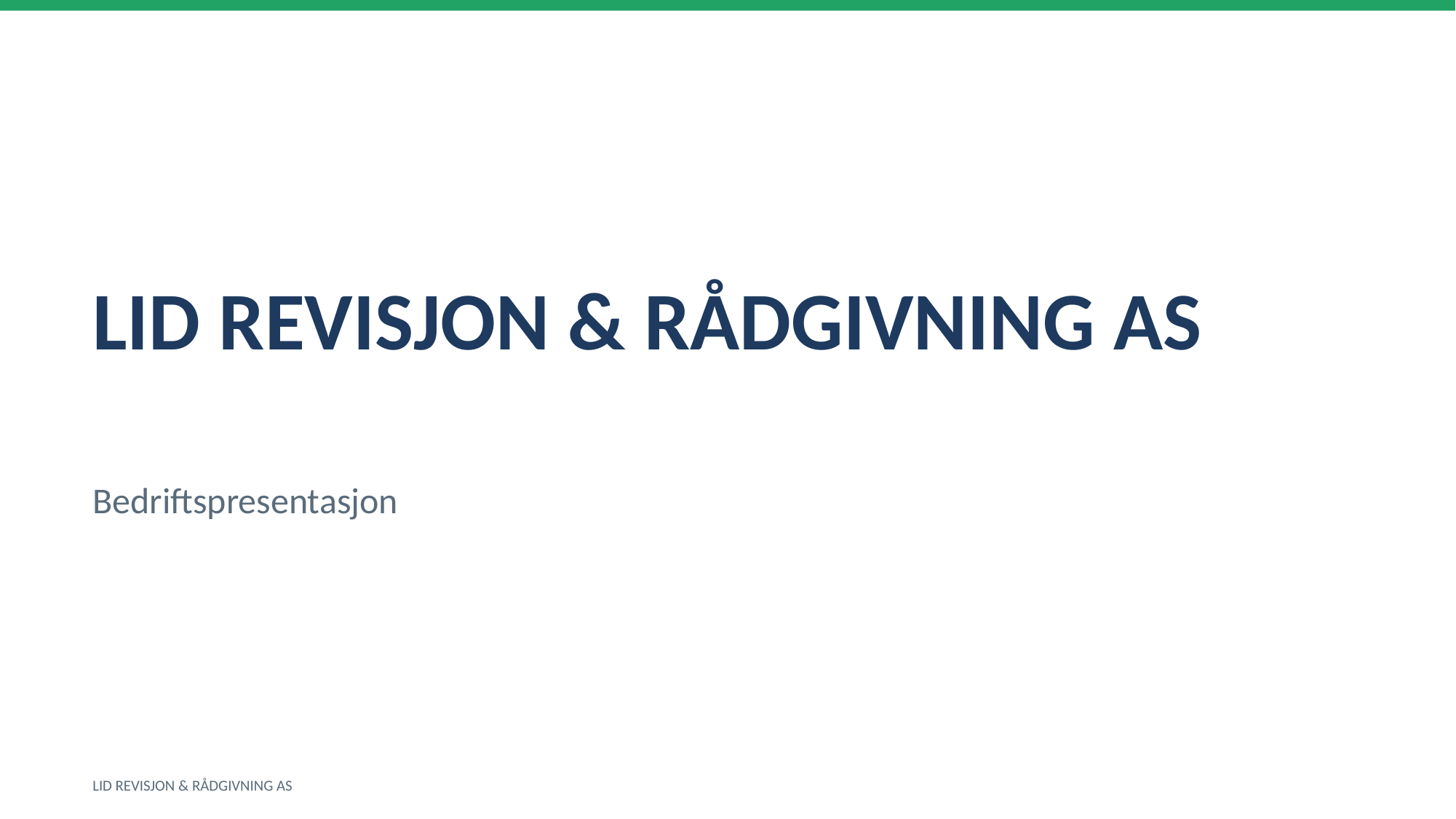

LID REVISJON & RÅDGIVNING AS
Bedriftspresentasjon
LID REVISJON & RÅDGIVNING AS